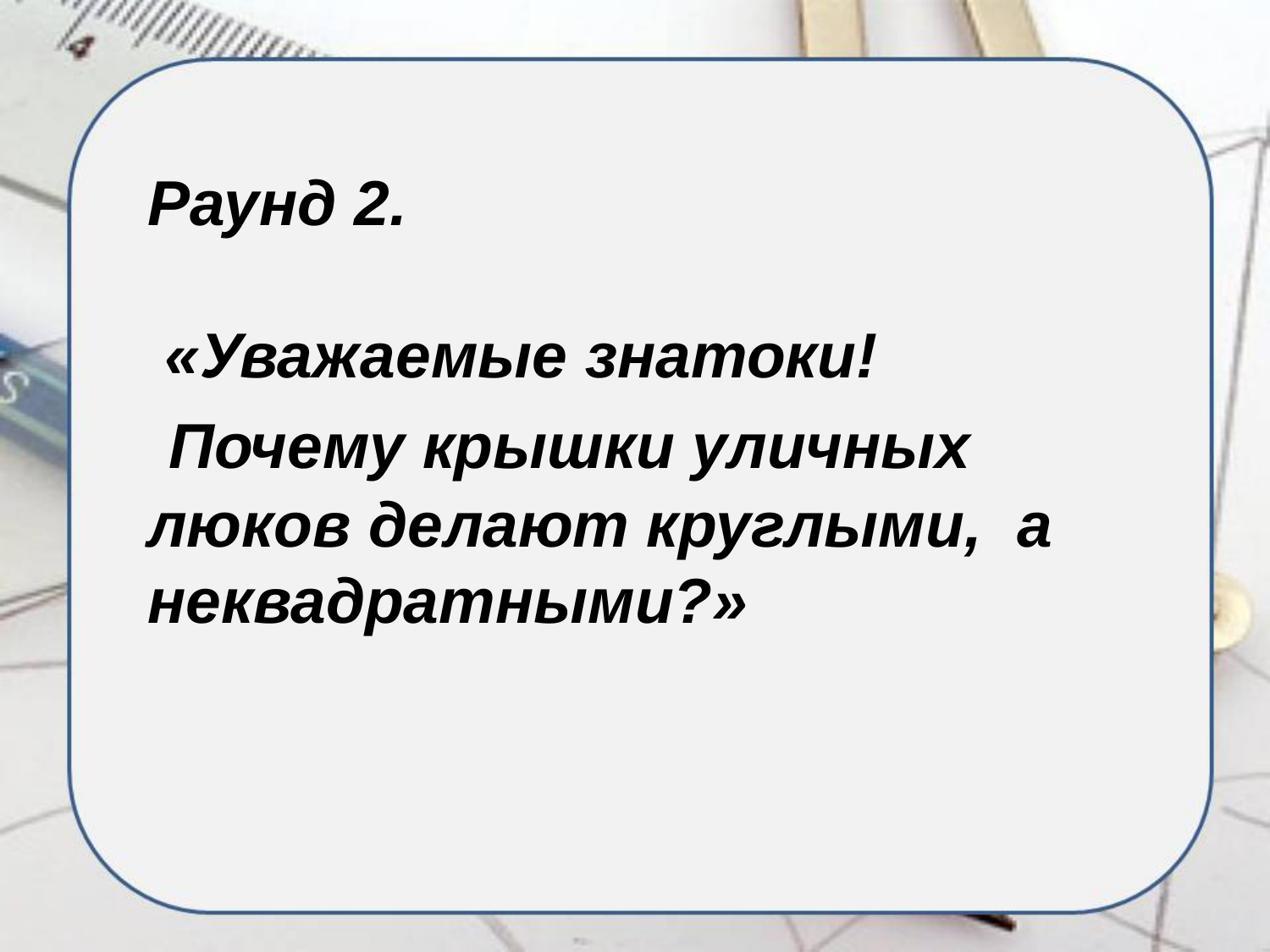

Раунд 2.

 «Уважаемые знатоки!
 Почему крышки уличных люков делают круглыми,  а неквадратными?»